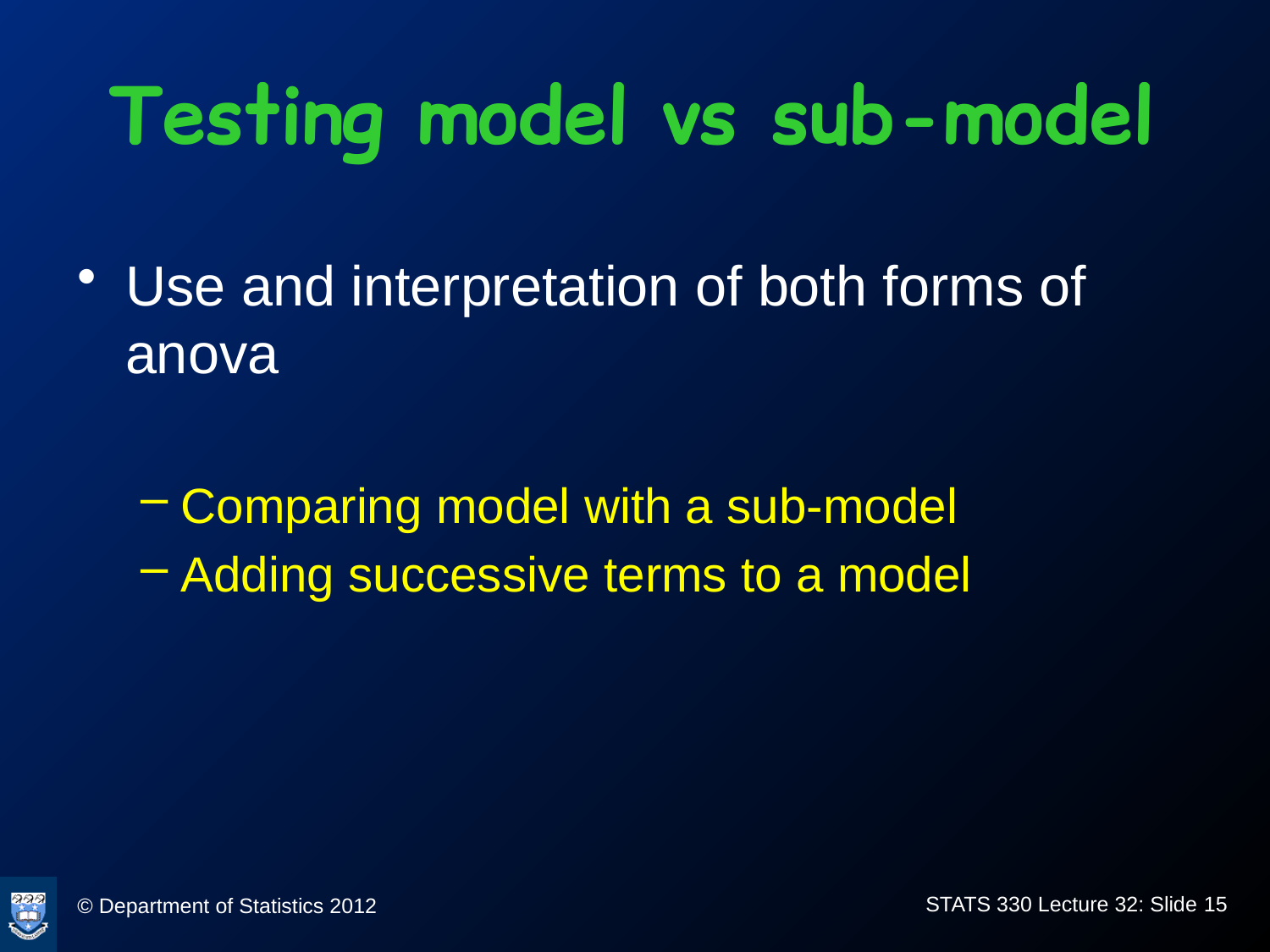

# Testing model vs sub-model
Use and interpretation of both forms of anova

Comparing model with a sub-model
Adding successive terms to a model